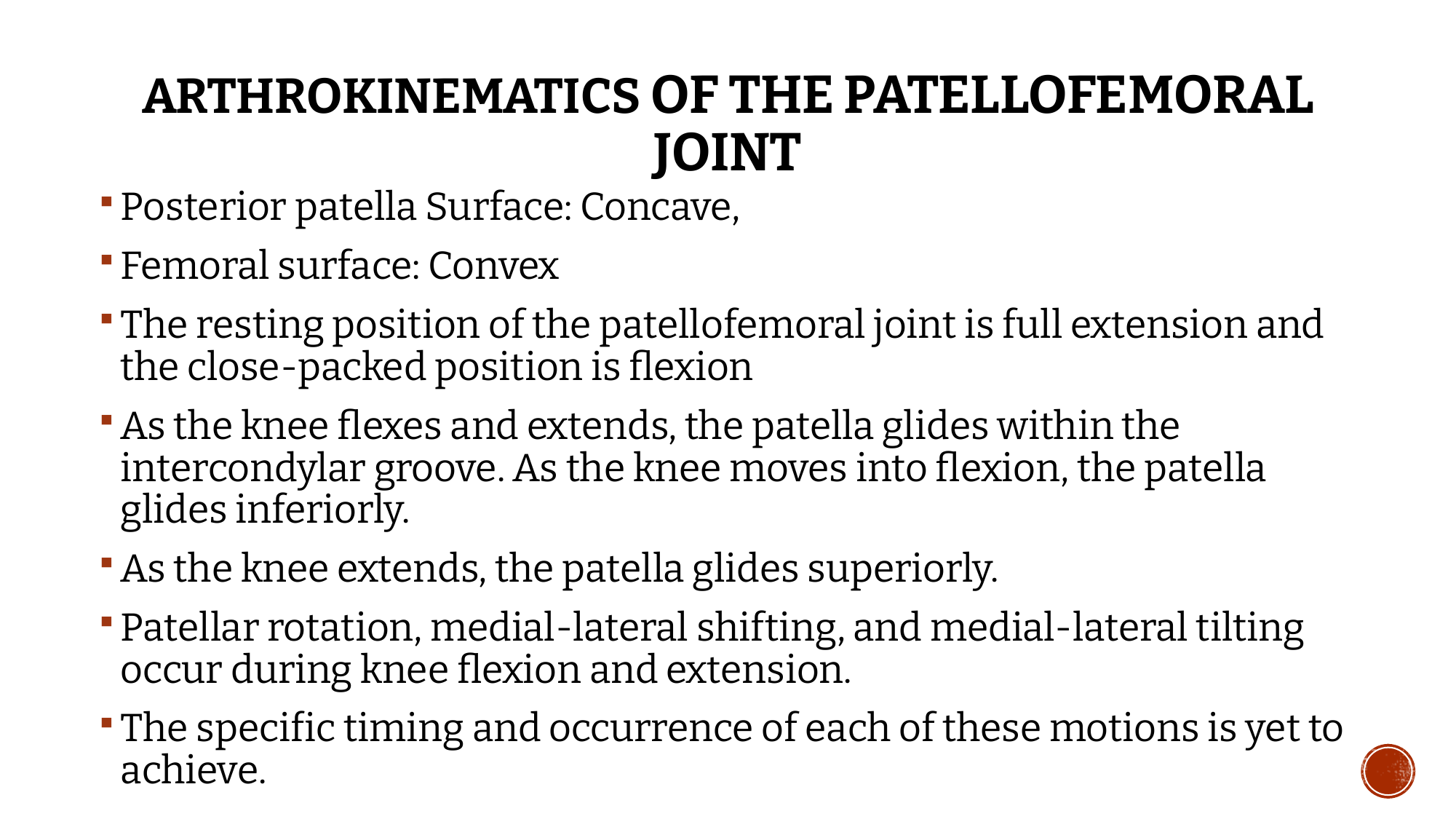

# Arthrokinematics of the Patellofemoral Joint
Posterior patella Surface: Concave,
Femoral surface: Convex
The resting position of the patellofemoral joint is full extension and the close-packed position is flexion
As the knee flexes and extends, the patella glides within the intercondylar groove. As the knee moves into flexion, the patella glides inferiorly.
As the knee extends, the patella glides superiorly.
Patellar rotation, medial-lateral shifting, and medial-lateral tilting occur during knee flexion and extension.
The specific timing and occurrence of each of these motions is yet to achieve.